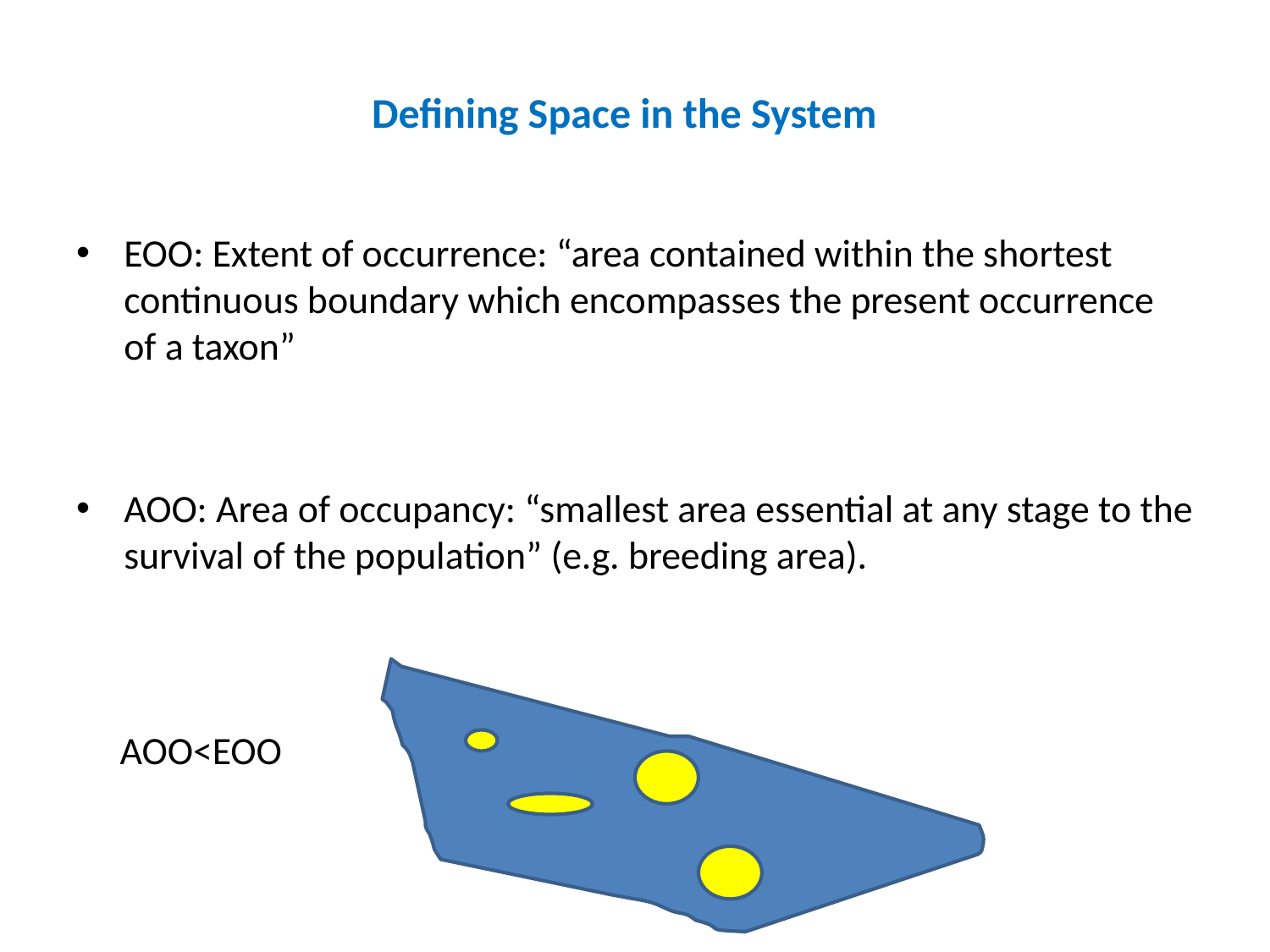

# Defining Space in the System
EOO: Extent of occurrence: “area contained within the shortest continuous boundary which encompasses the present occurrence of a taxon”

AOO: Area of occupancy: “smallest area essential at any stage to the survival of the population” (e.g. breeding area).

AOO<EOO